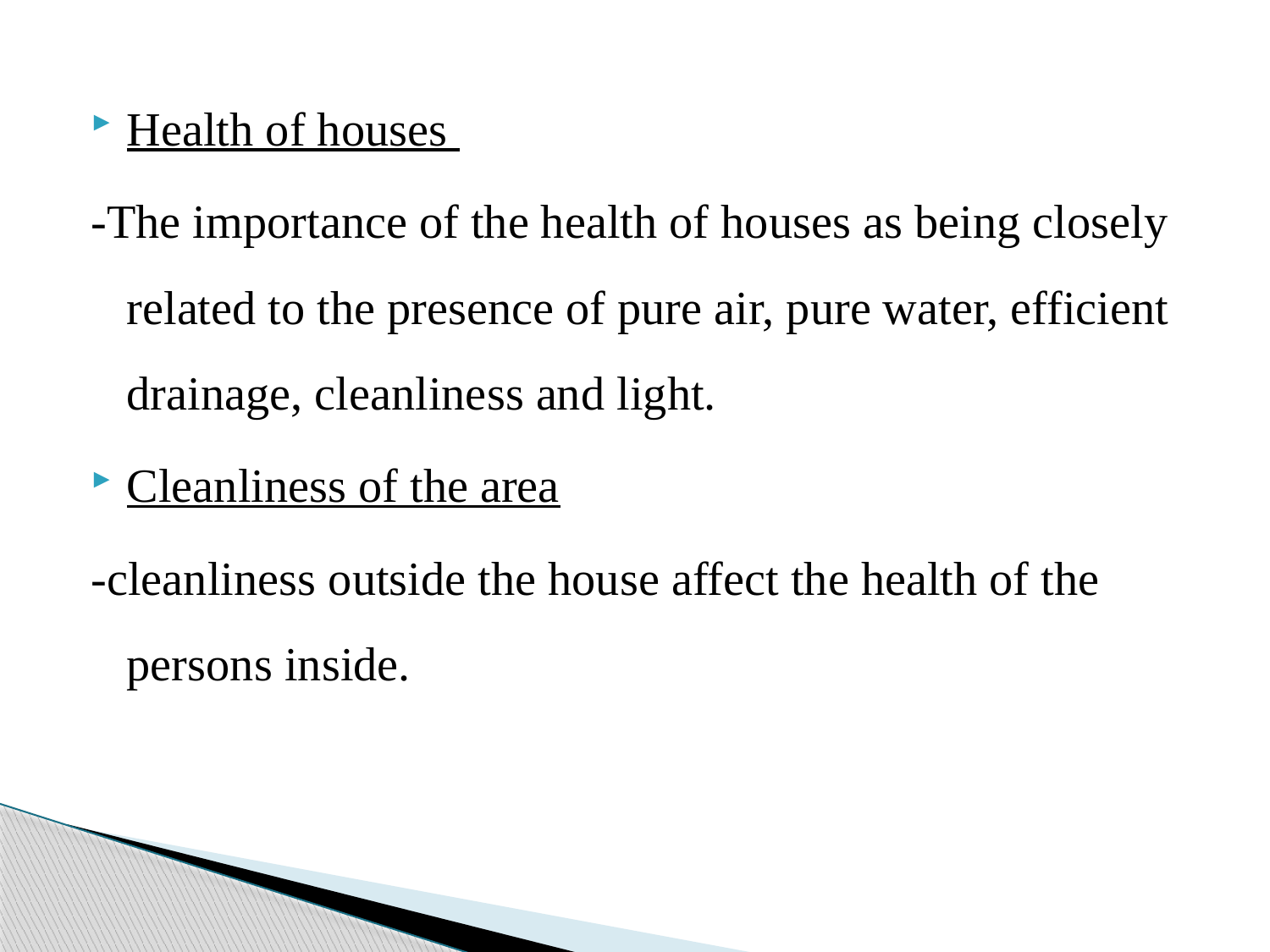

Health of houses
-The importance of the health of houses as being closely related to the presence of pure air, pure water, efficient drainage, cleanliness and light.
Cleanliness of the area
-cleanliness outside the house affect the health of the persons inside.